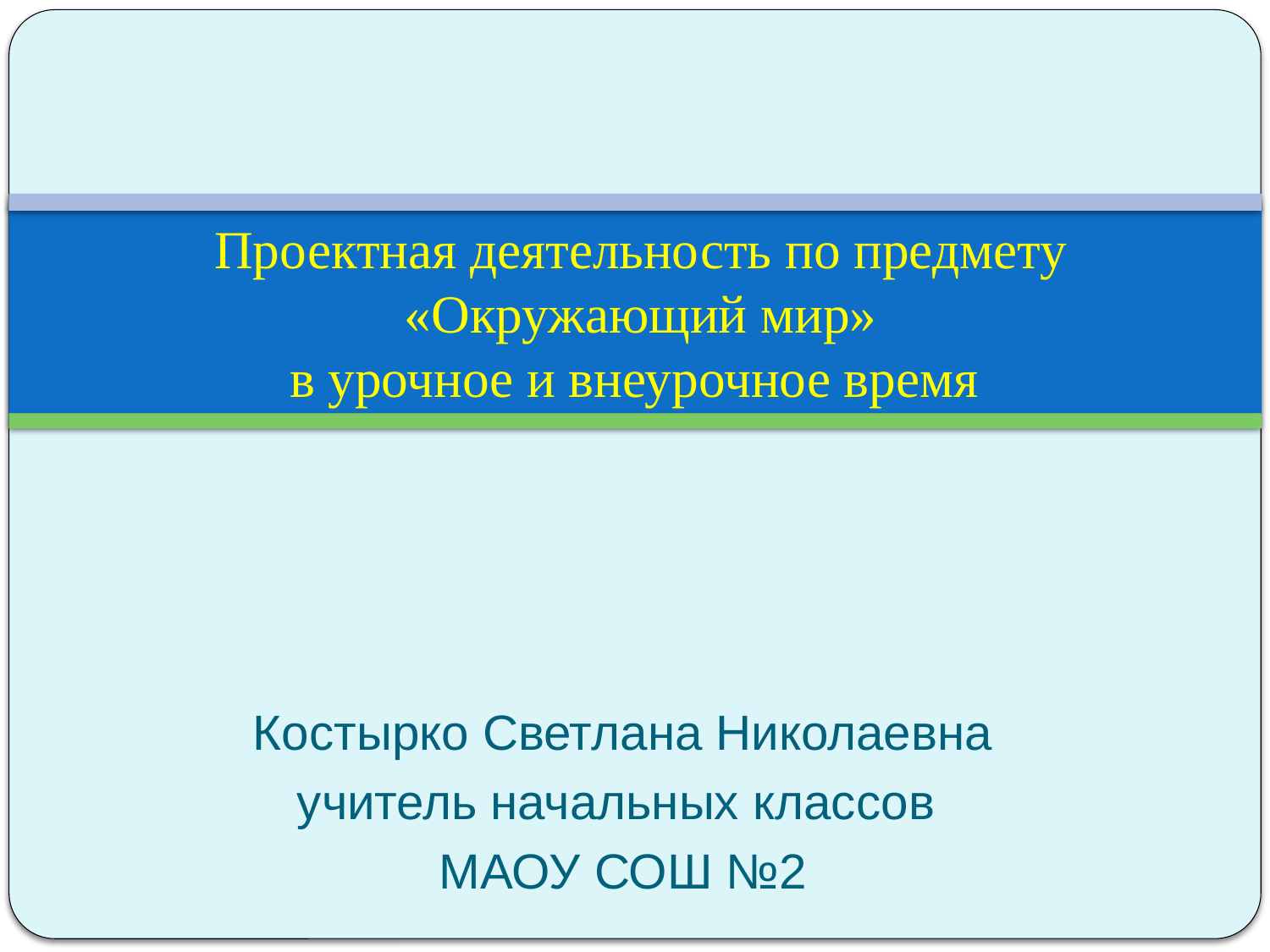

# Проектная деятельность по предмету «Окружающий мир» в урочное и внеурочное время
Костырко Светлана Николаевна
учитель начальных классов
МАОУ СОШ №2